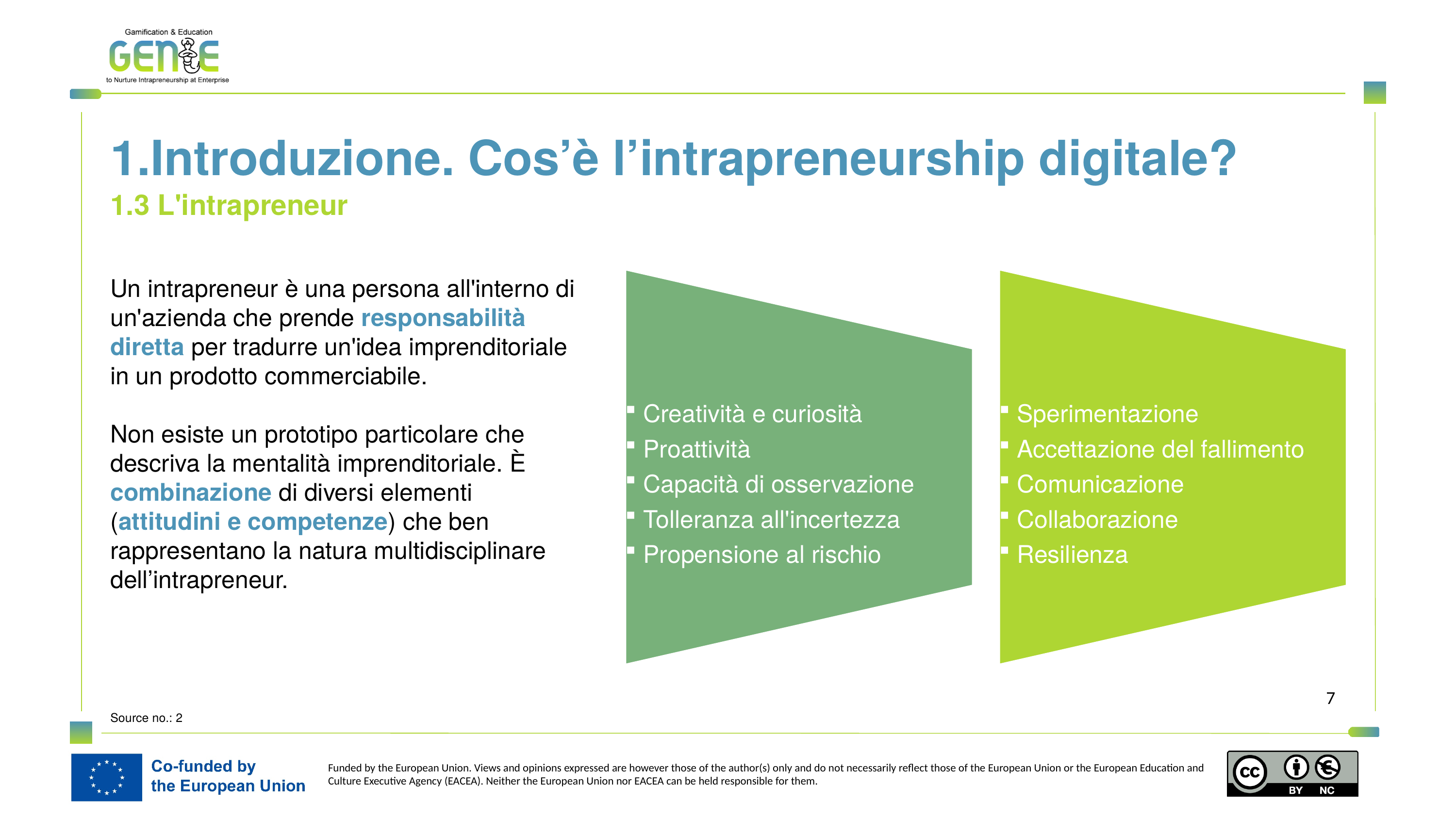

1.Introduzione. Cos’è l’intrapreneurship digitale?
1.3 L'intrapreneur
Un intrapreneur è una persona all'interno di un'azienda che prende responsabilità diretta per tradurre un'idea imprenditoriale in un prodotto commerciabile.

Non esiste un prototipo particolare che descriva la mentalità imprenditoriale. È combinazione di diversi elementi (attitudini e competenze) che ben rappresentano la natura multidisciplinare dell’intrapreneur.

Creatività e curiosità
Proattività
Capacità di osservazione
Tolleranza all'incertezza
Propensione al rischio

Sperimentazione
Accettazione del fallimento
Comunicazione
Collaborazione
Resilienza

Source no.: 2